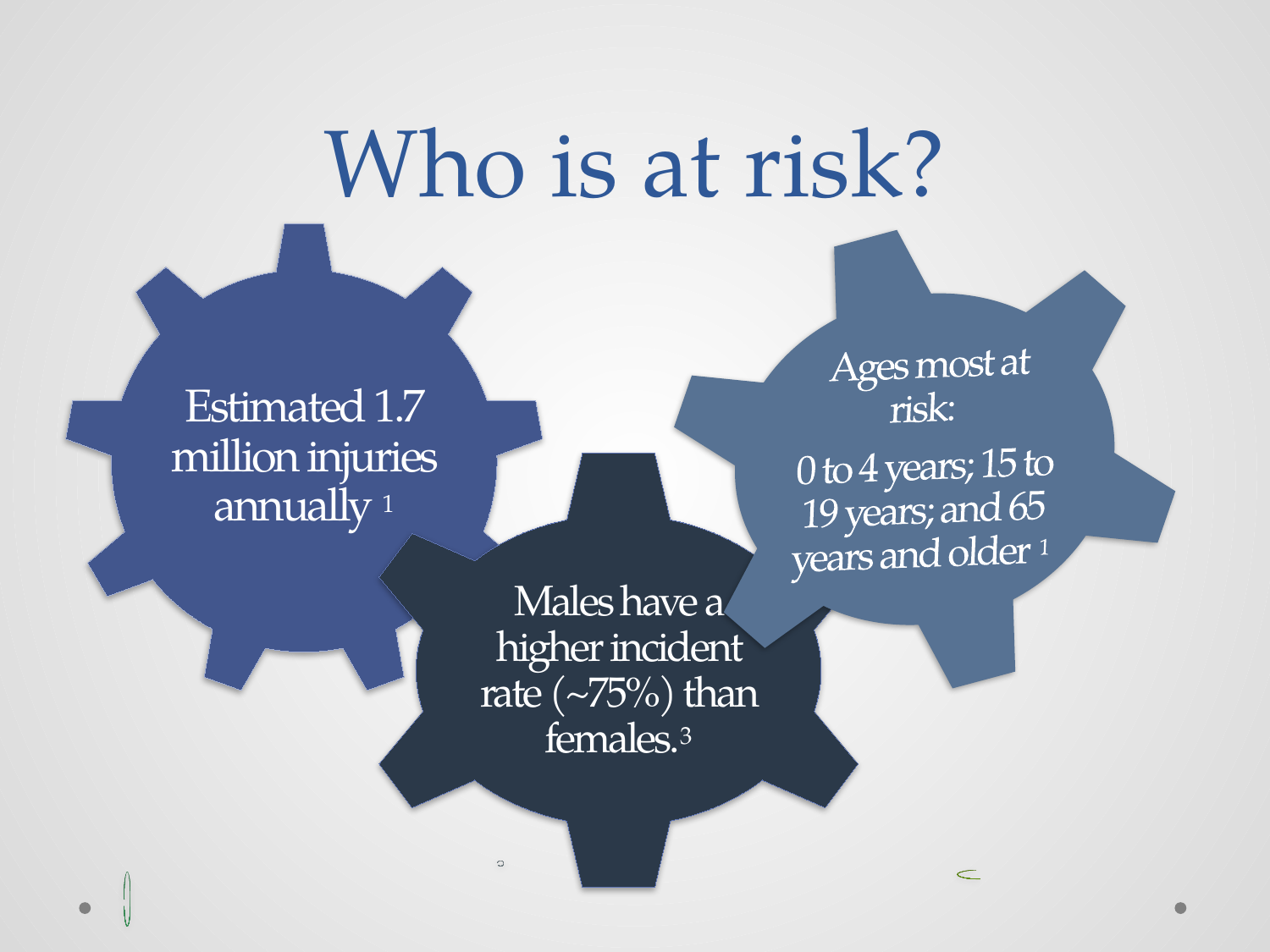

# Who is at risk?
Estimated 1.7 million injuries annually 1
Males have a higher incident rate (~75%) than females.3
Ages most at risk:
0 to 4 years; 15 to 19 years; and 65 years and older 1